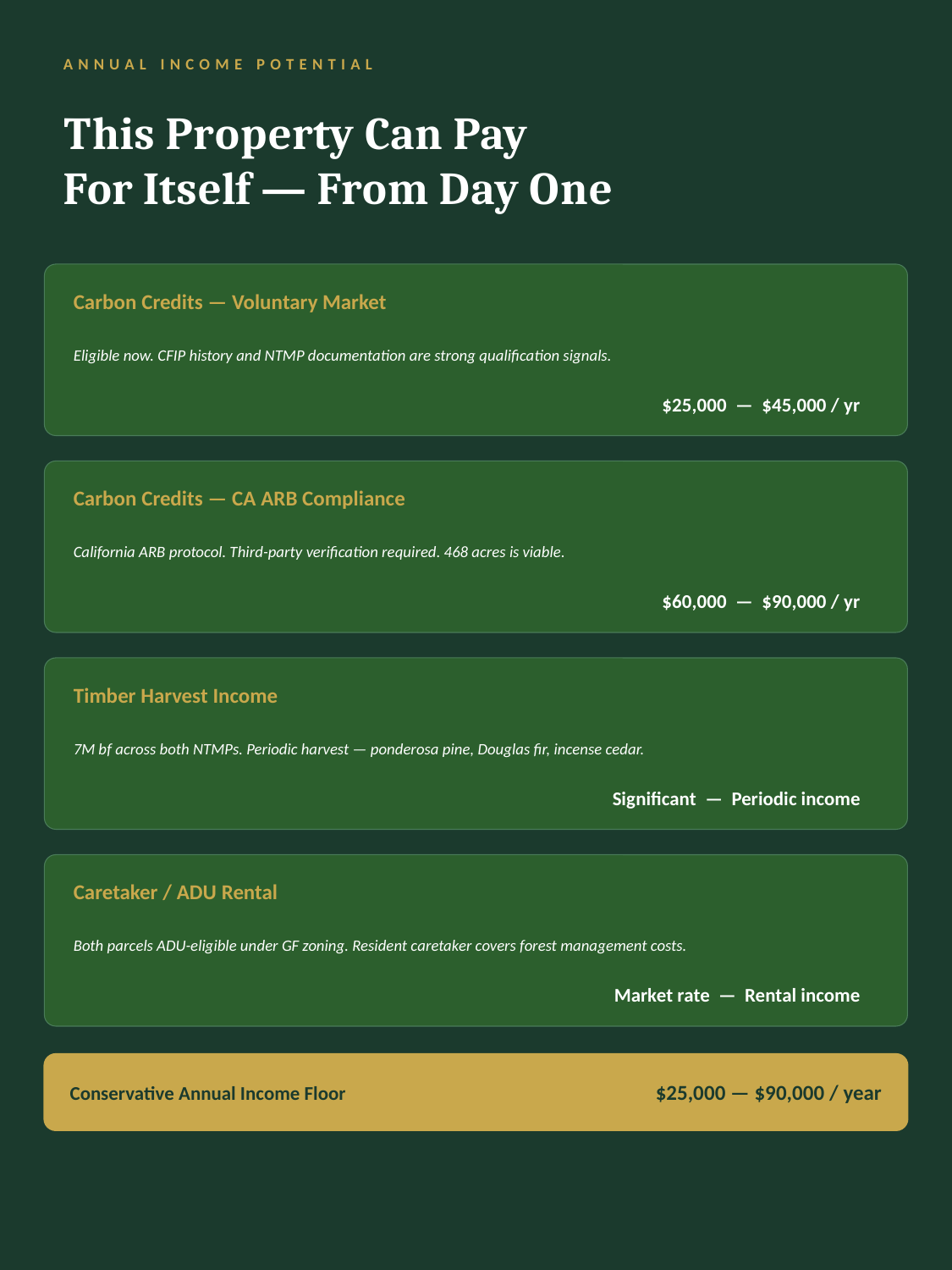

ANNUAL INCOME POTENTIAL
This Property Can Pay
For Itself — From Day One

Carbon Credits — Voluntary Market
Eligible now. CFIP history and NTMP documentation are strong qualification signals.
$25,000  —  $45,000 / yr

Carbon Credits — CA ARB Compliance
California ARB protocol. Third-party verification required. 468 acres is viable.
$60,000  —  $90,000 / yr

Timber Harvest Income
7M bf across both NTMPs. Periodic harvest — ponderosa pine, Douglas fir, incense cedar.
Significant  —  Periodic income

Caretaker / ADU Rental
Both parcels ADU-eligible under GF zoning. Resident caretaker covers forest management costs.
Market rate  —  Rental income

Conservative Annual Income Floor
$25,000 — $90,000 / year